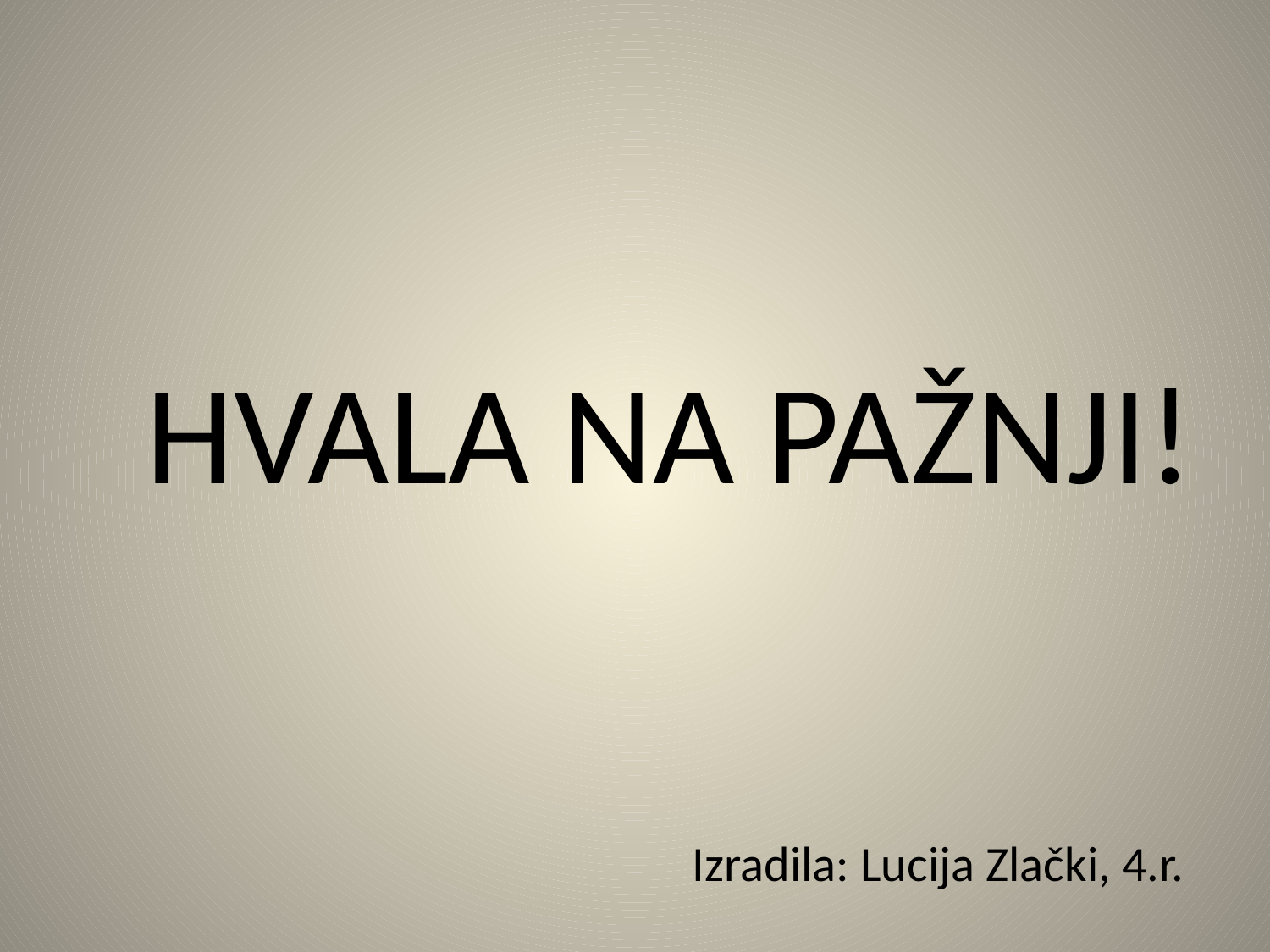

HVALA NA PAŽNJI!
Izradila: Lucija Zlački, 4.r.